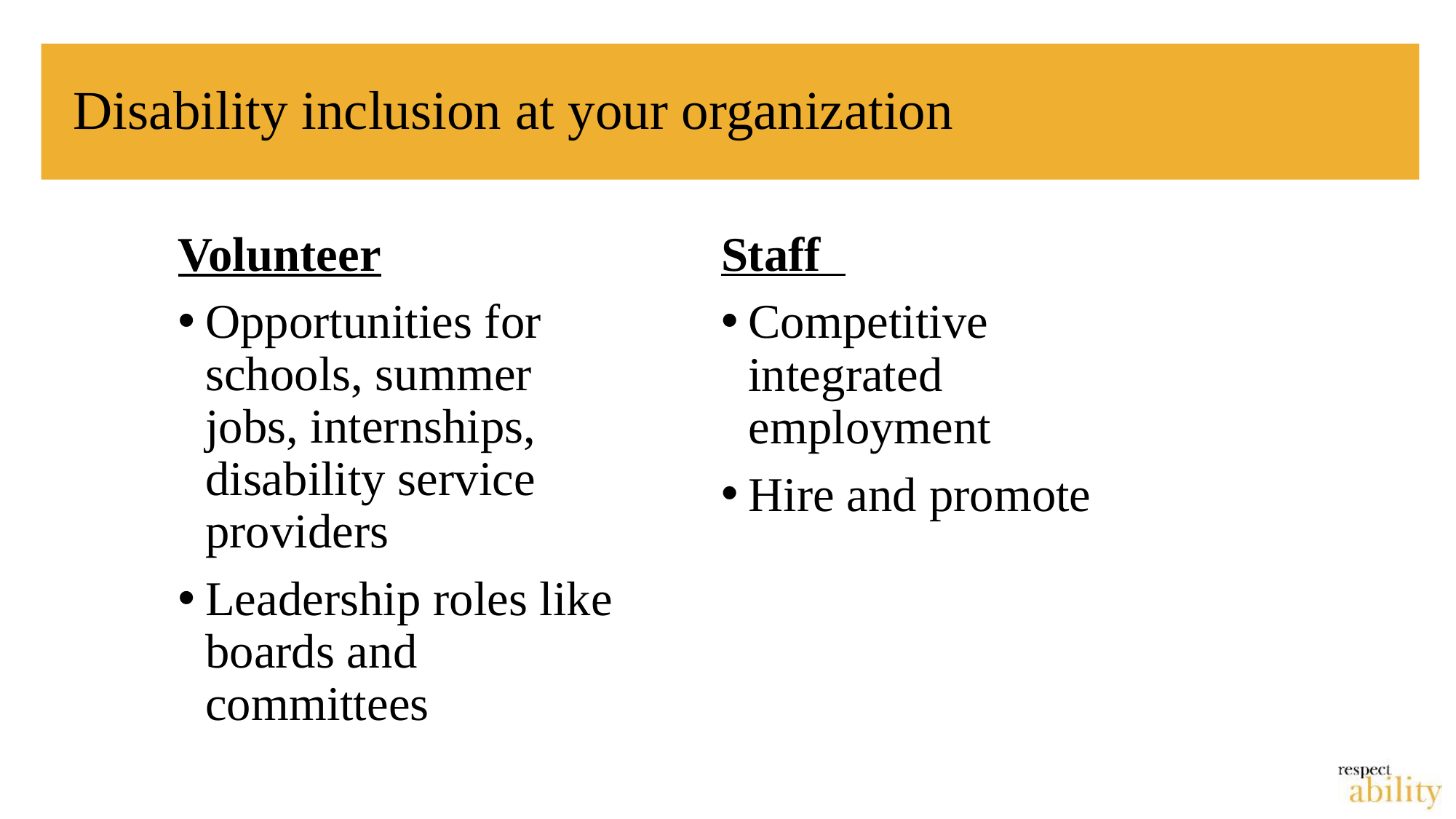

# Disability inclusion at your organization
Volunteer
Opportunities for schools, summer jobs, internships, disability service providers
Leadership roles like boards and committees
Staff
Competitive integrated employment
Hire and promote